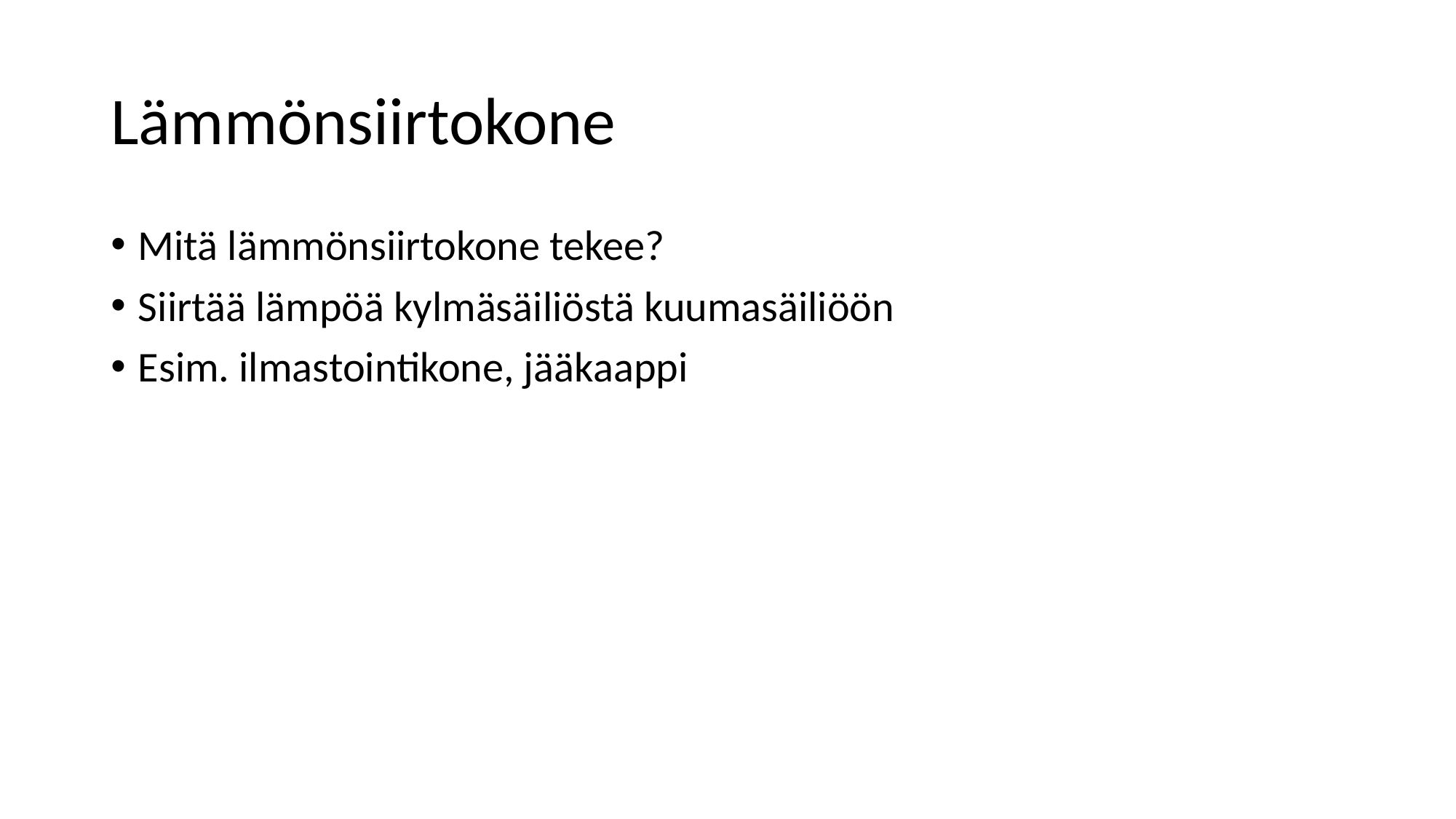

# Lämmönsiirtokone
Mitä lämmönsiirtokone tekee?
Siirtää lämpöä kylmäsäiliöstä kuumasäiliöön
Esim. ilmastointikone, jääkaappi